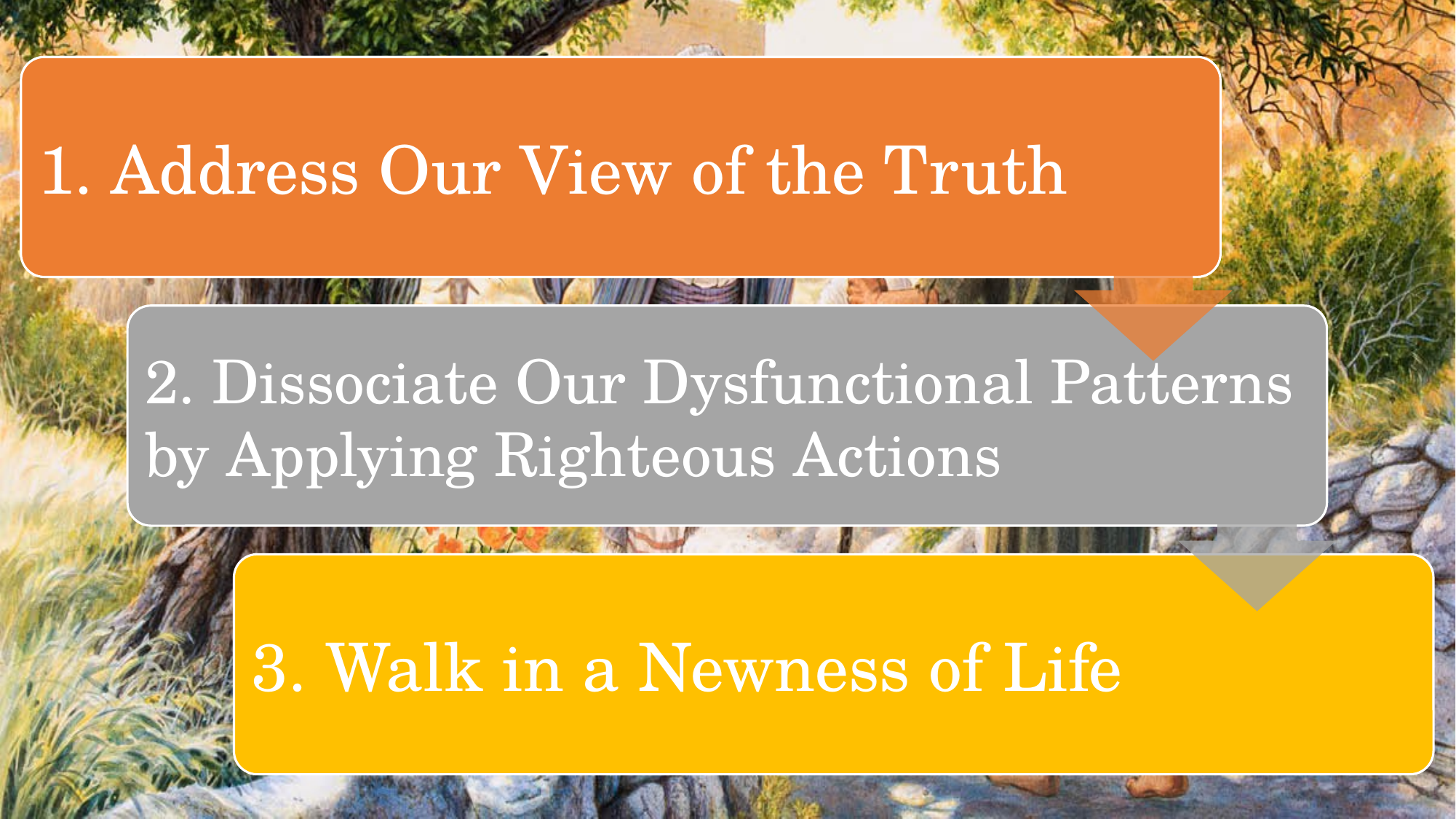

1. Address Our View of the Truth

2. Dissociate Our Dysfunctional Patterns by Applying Righteous Actions

3. Walk in a Newness of Life